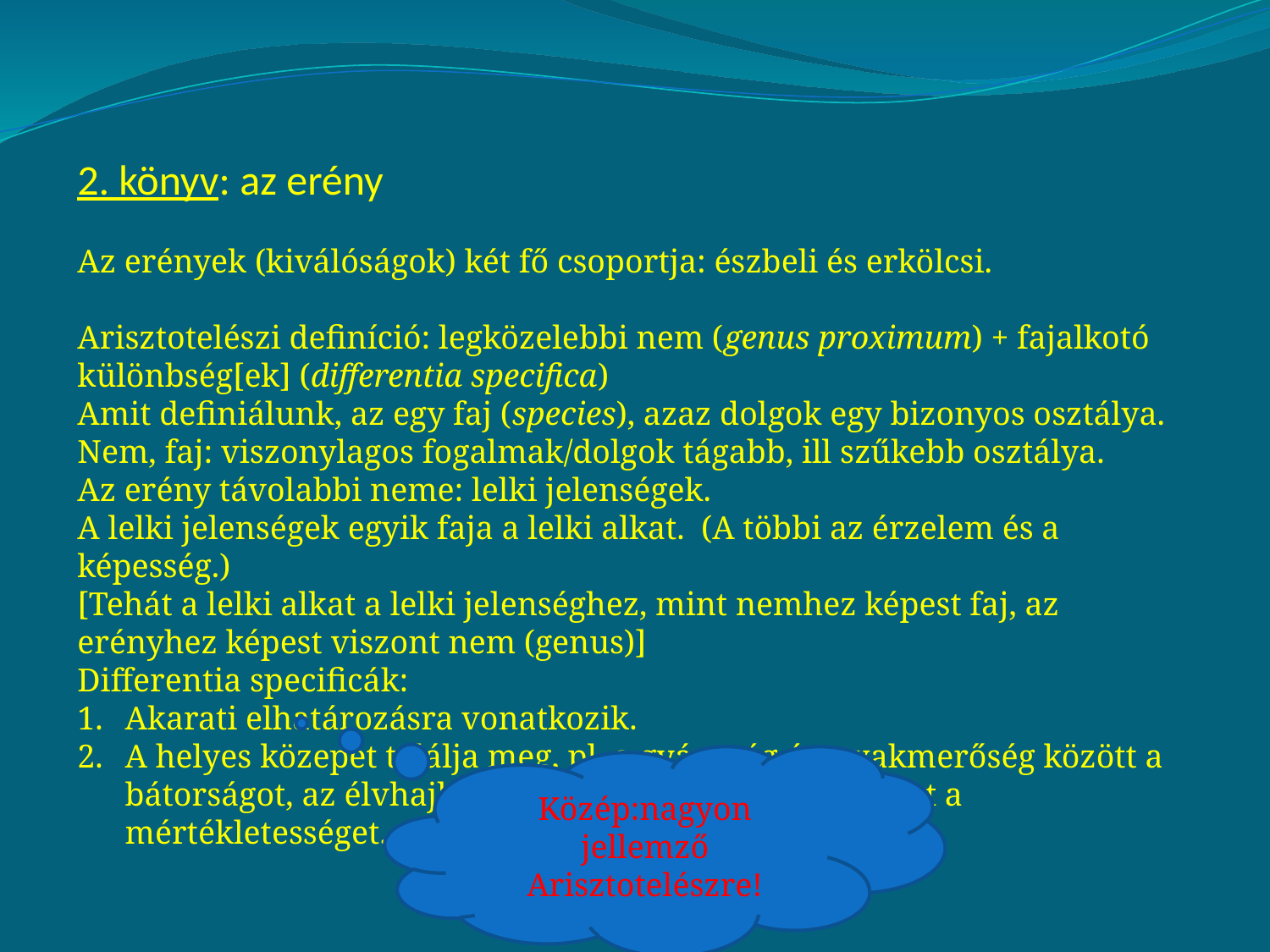

2. könyv: az erény

Az erények (kiválóságok) két fő csoportja: észbeli és erkölcsi.

Arisztotelészi definíció: legközelebbi nem (genus proximum) + fajalkotó különbség[ek] (differentia specifica)
Amit definiálunk, az egy faj (species), azaz dolgok egy bizonyos osztálya.
Nem, faj: viszonylagos fogalmak/dolgok tágabb, ill szűkebb osztálya.
Az erény távolabbi neme: lelki jelenségek.
A lelki jelenségek egyik faja a lelki alkat.  (A többi az érzelem és a képesség.)
[Tehát a lelki alkat a lelki jelenséghez, mint nemhez képest faj, az erényhez képest viszont nem (genus)]
Differentia specificák:
Akarati elhatározásra vonatkozik.
A helyes közepet találja meg, pl. a gyávaság és a vakmerőség között a bátorságot, az élvhajhászás és az érzéketlenség között a mértékletességet.
Közép:nagyon jellemző Arisztotelészre!